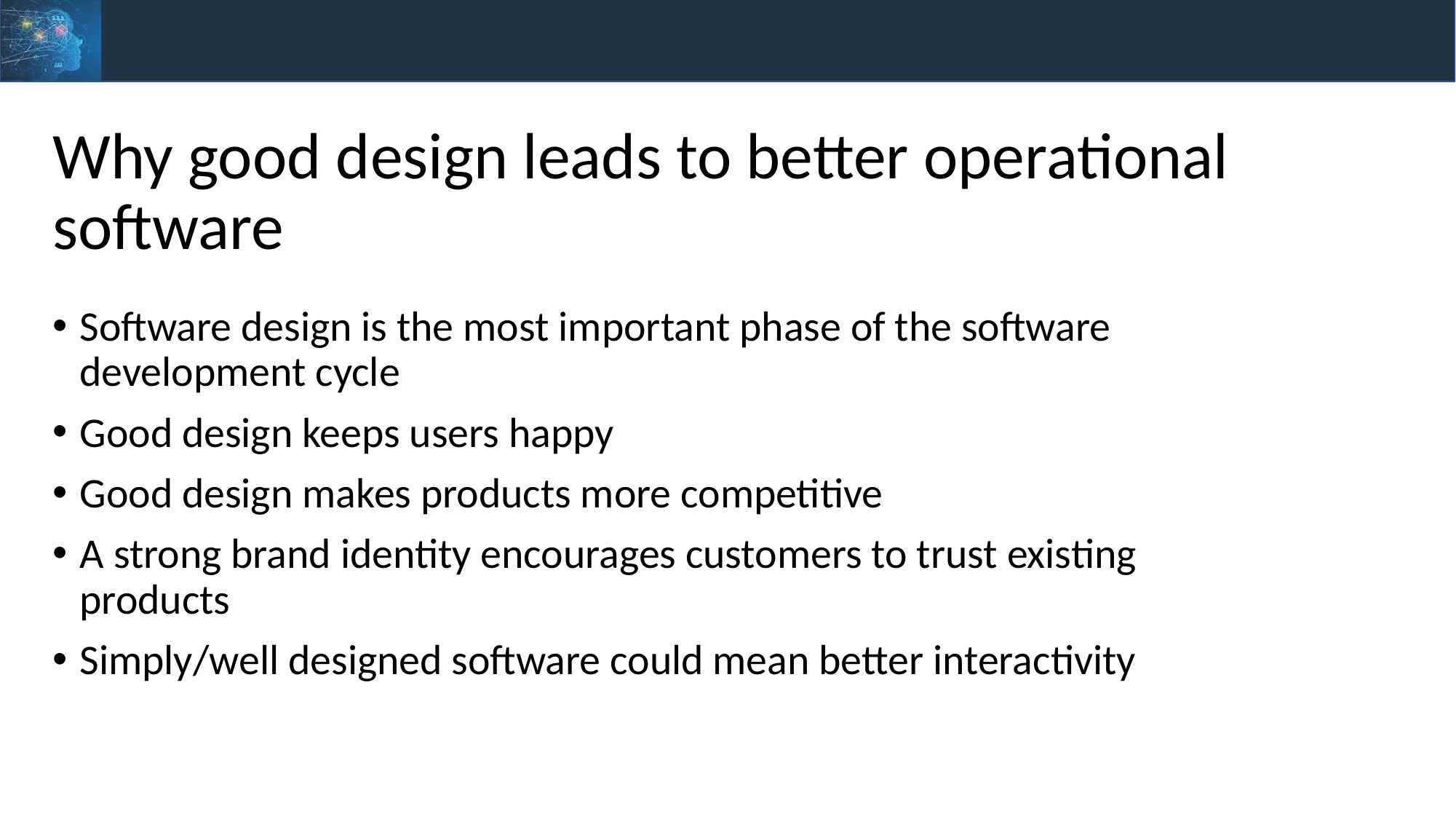

# Why good design leads to better operational software
Software design is the most important phase of the software development cycle
Good design keeps users happy
Good design makes products more competitive
A strong brand identity encourages customers to trust existing products
Simply/well designed software could mean better interactivity